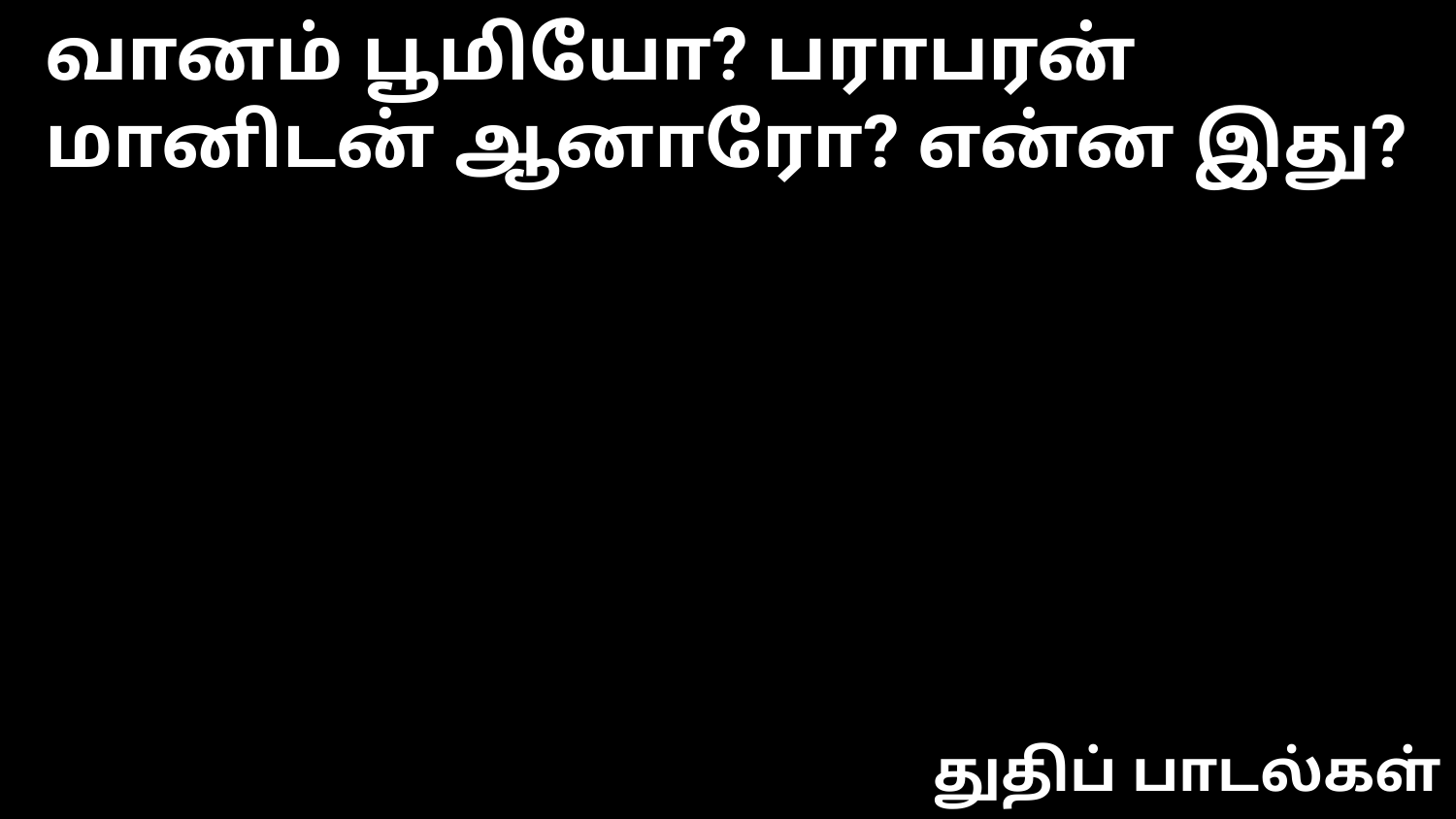

வானம் பூமியோ? பராபரன்  மானிடன் ஆனாரோ? என்ன இது?

துதிப் பாடல்கள்